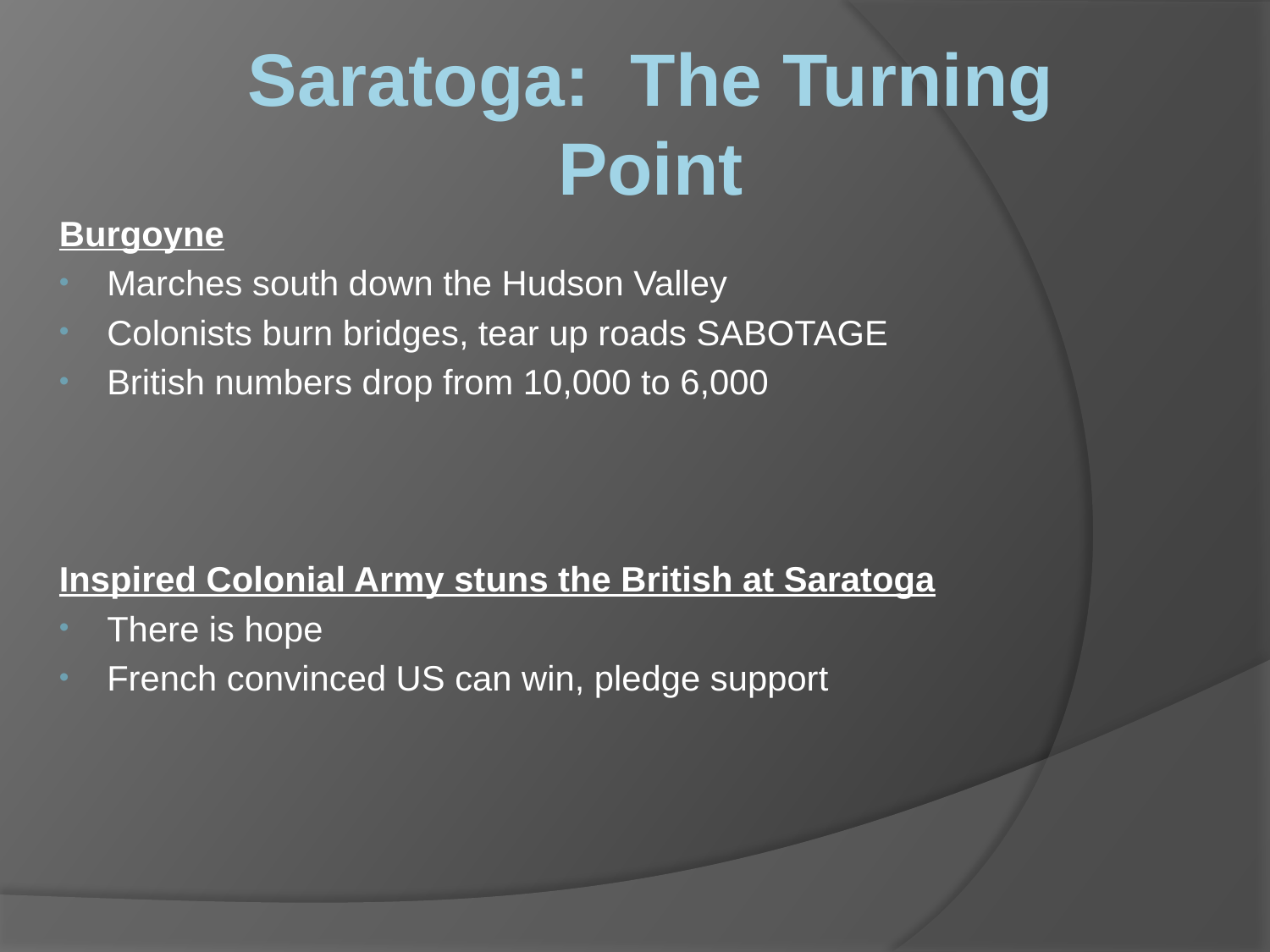

# Saratoga:  The Turning Point
Burgoyne
Marches south down the Hudson Valley
Colonists burn bridges, tear up roads SABOTAGE
British numbers drop from 10,000 to 6,000

Inspired Colonial Army stuns the British at Saratoga
There is hope
French convinced US can win, pledge support